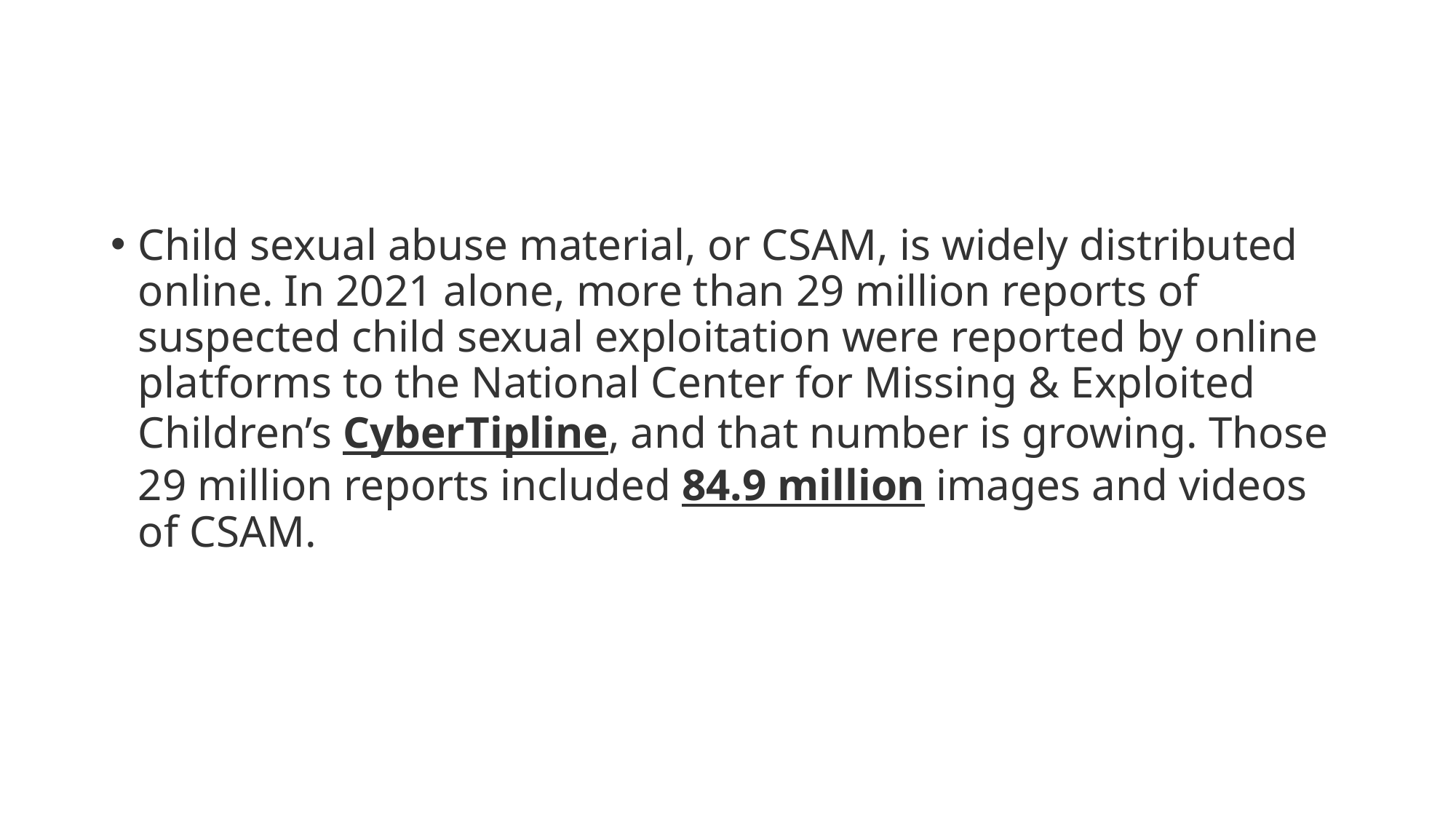

Child sexual abuse material, or CSAM, is widely distributed online. In 2021 alone, more than 29 million reports of suspected child sexual exploitation were reported by online platforms to the National Center for Missing & Exploited Children’s CyberTipline, and that number is growing. Those 29 million reports included 84.9 million images and videos of CSAM.